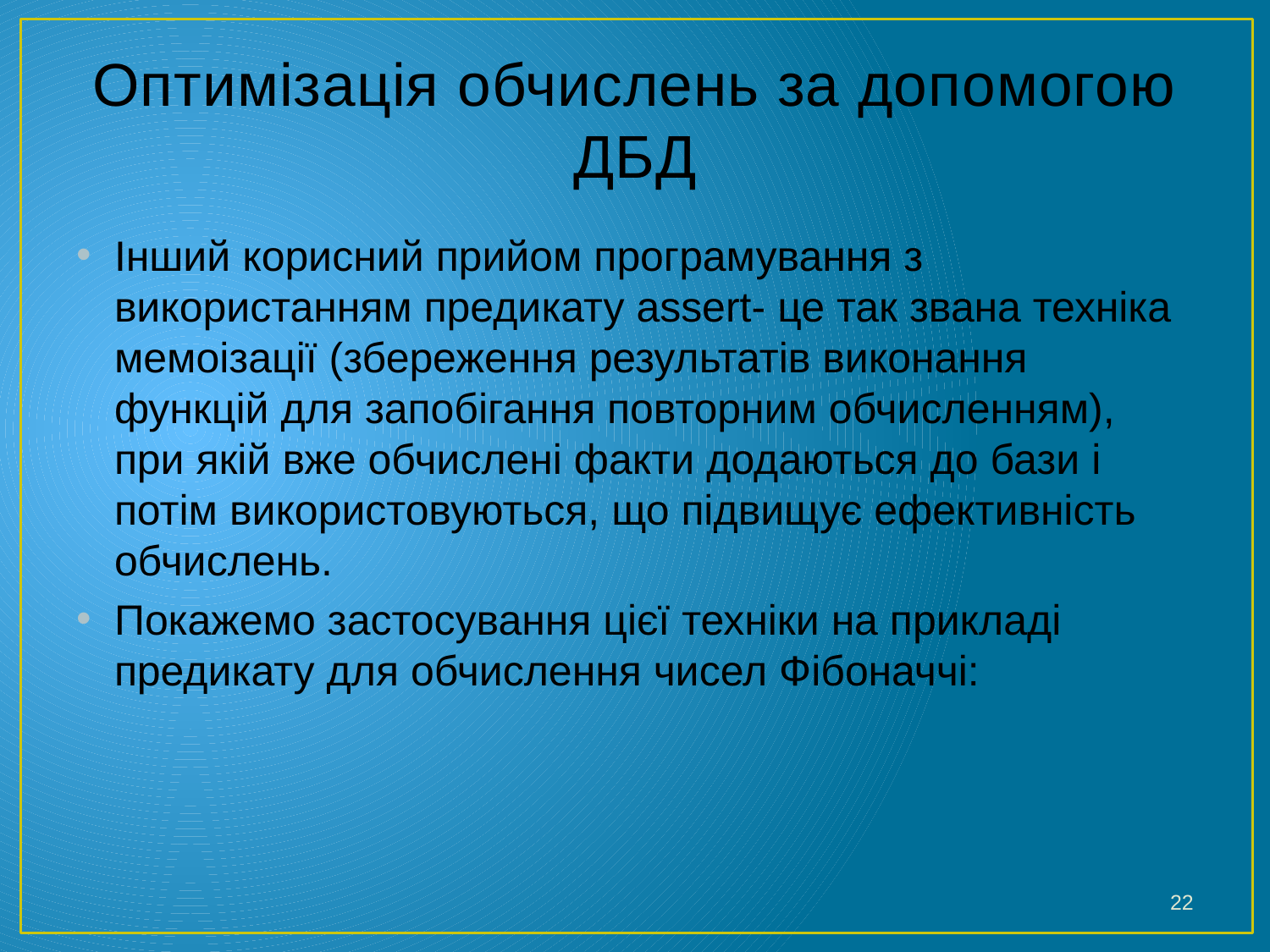

# Оптимізація обчислень за допомогою ДБД
Інший корисний прийом програмування з використанням предикату assert- це так звана техніка мемоізації (збереження результатів виконання функцій для запобігання повторним обчисленням), при якій вже обчислені факти додаються до бази і потім використовуються, що підвищує ефективність обчислень.
Покажемо застосування цієї техніки на прикладі предикату для обчислення чисел Фібоначчі:

22